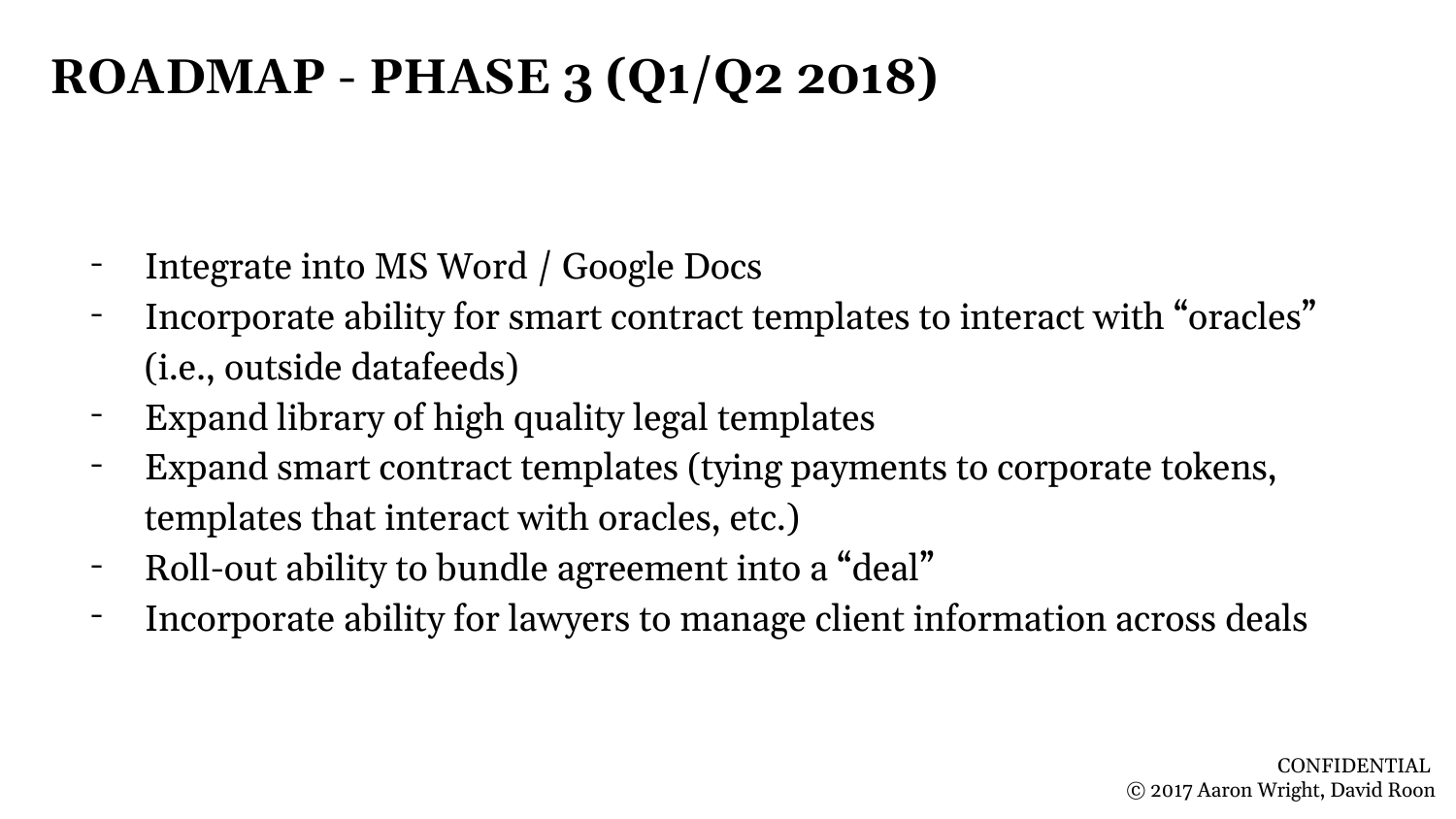

ROADMAP - PHASE 3 (Q1/Q2 2018)
Integrate into MS Word / Google Docs
Incorporate ability for smart contract templates to interact with “oracles” (i.e., outside datafeeds)
Expand library of high quality legal templates
Expand smart contract templates (tying payments to corporate tokens, templates that interact with oracles, etc.)
Roll-out ability to bundle agreement into a “deal”
Incorporate ability for lawyers to manage client information across deals
CONFIDENTIAL
© 2017 Aaron Wright, David Roon